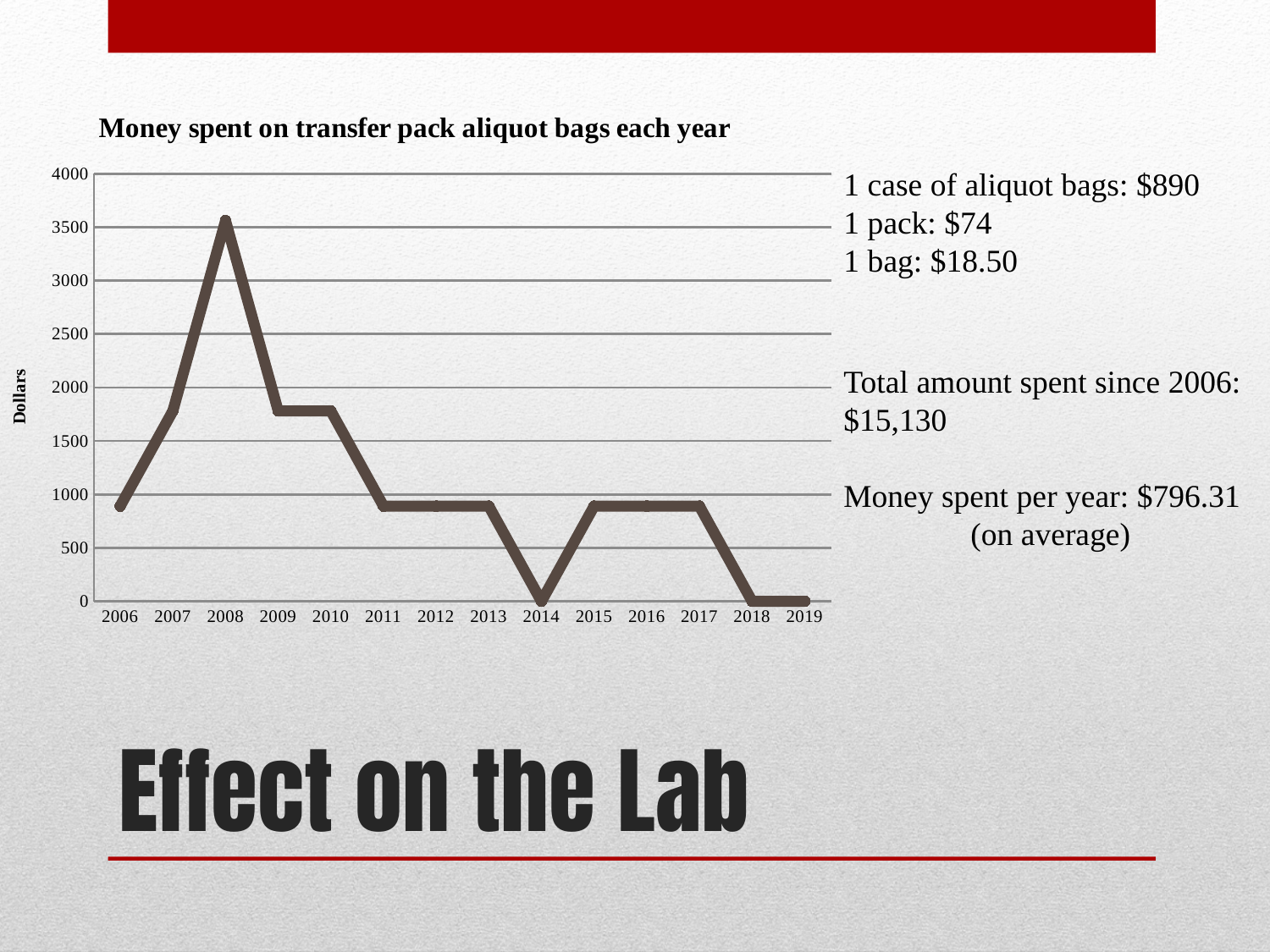

[unsupported chart]

1 case of aliquot bags: $890
1 pack: $74
1 bag: $18.50
Total amount spent since 2006: $15,130

Money spent per year: $796.31
	(on average)

# Effect on the Lab